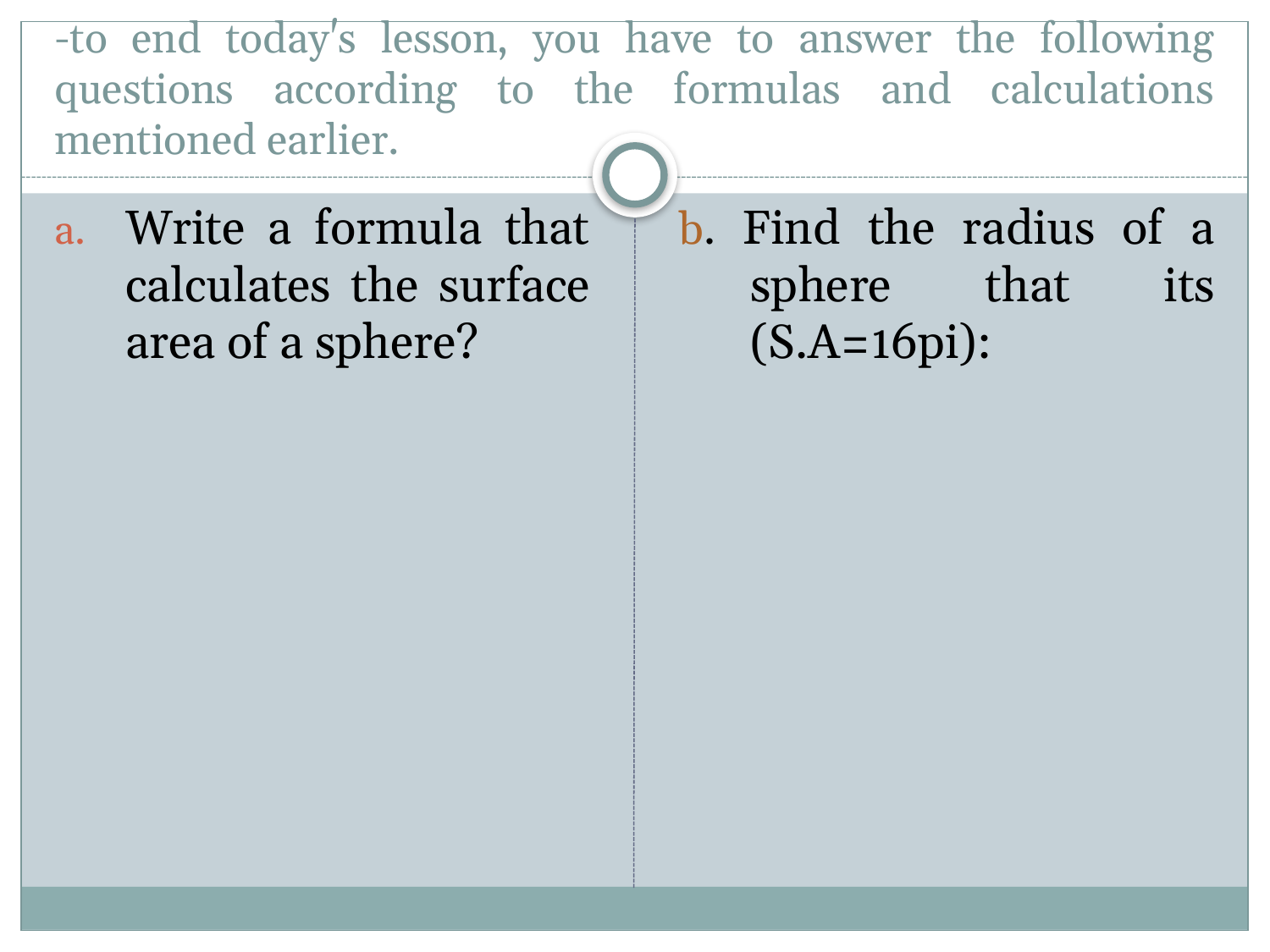

# -to end today's lesson, you have to answer the following questions according to the formulas and calculations mentioned earlier.
Write a formula that calculates the surface area of a sphere?

b. Find the radius of a sphere that its (S.A=16pi):